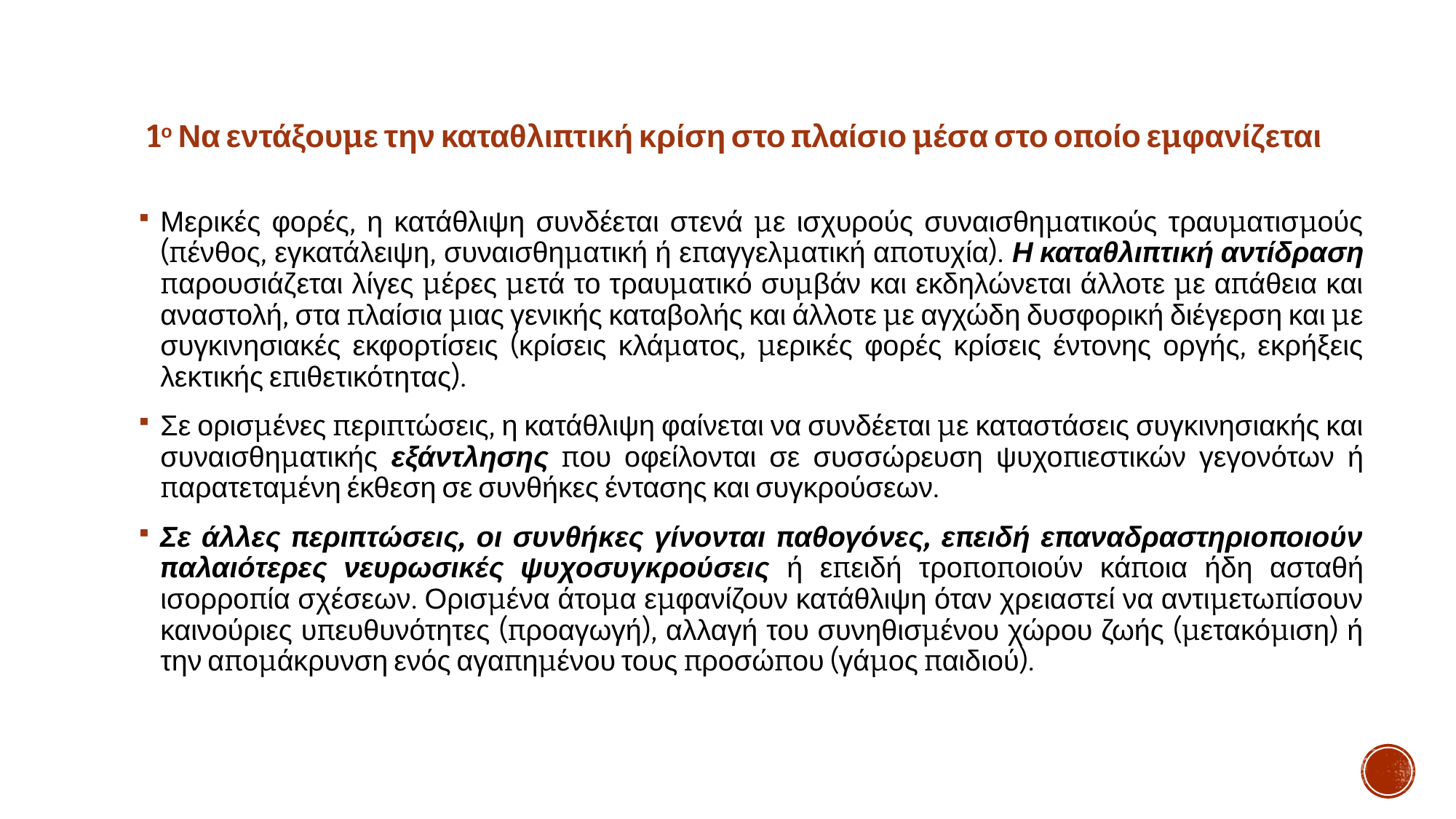

1ο Να εντάξουμε την καταθλιπτική κρίση στο πλαίσιο μέσα στο οποίο εμφανίζεται

Μερικές φορές, η κατάθλιψη συνδέεται στενά με ισχυρούς συναισθηματικούς τραυματισμούς (πένθος, εγκατάλειψη, συναισθηματική ή επαγγελματική αποτυχία). Η καταθλιπτική αντίδραση παρουσιάζεται λίγες μέρες μετά το τραυματικό συμβάν και εκδηλώνεται άλλοτε με απάθεια και αναστολή, στα πλαίσια μιας γενικής καταβολής και άλλοτε με αγχώδη δυσφορική διέγερση και με συγκινησιακές εκφορτίσεις (κρίσεις κλάματος, μερικές φορές κρίσεις έντονης οργής, εκρήξεις λεκτικής επιθετικότητας).
Σε ορισμένες περιπτώσεις, η κατάθλιψη φαίνεται να συνδέεται με καταστάσεις συγκινησιακής και συναισθηματικής εξάντλησης που οφείλονται σε συσσώρευση ψυχοπιεστικών γεγονότων ή παρατεταμένη έκθεση σε συνθήκες έντασης και συγκρούσεων.
Σε άλλες περιπτώσεις, οι συνθήκες γίνονται παθογόνες, επειδή επαναδραστηριοποιούν παλαιότερες νευρωσικές ψυχοσυγκρούσεις ή επειδή τροποποιούν κάποια ήδη ασταθή ισορροπία σχέσεων. Ορισμένα άτομα εμφανίζουν κατάθλιψη όταν χρειαστεί να αντιμετωπίσουν καινούριες υπευθυνότητες (προαγωγή), αλλαγή του συνηθισμένου χώρου ζωής (μετακόμιση) ή την απομάκρυνση ενός αγαπημένου τους προσώπου (γάμος παιδιού).